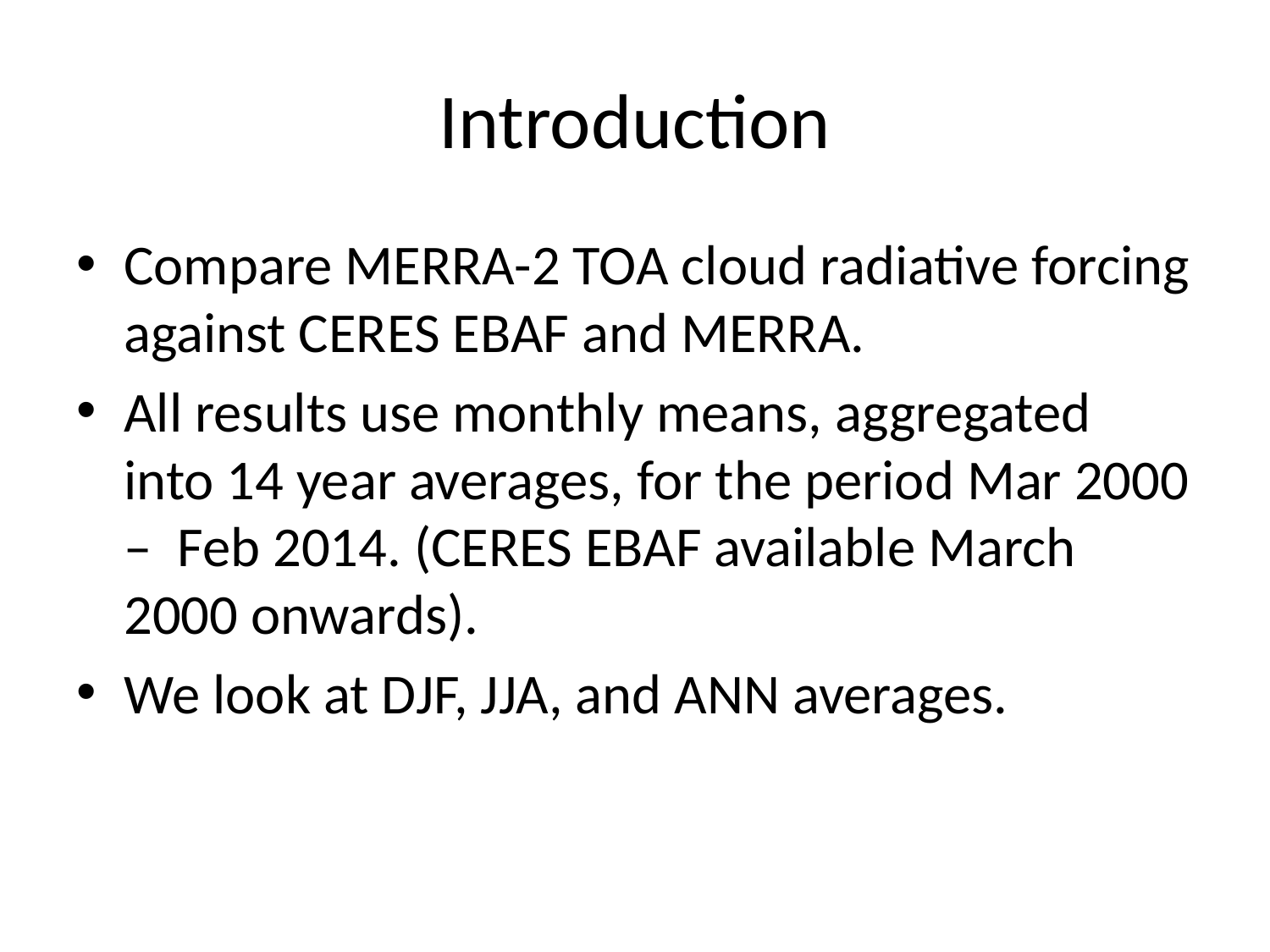

# Introduction
Compare MERRA-2 TOA cloud radiative forcing against CERES EBAF and MERRA.
All results use monthly means, aggregated into 14 year averages, for the period Mar 2000 –  Feb 2014. (CERES EBAF available March 2000 onwards).
We look at DJF, JJA, and ANN averages.